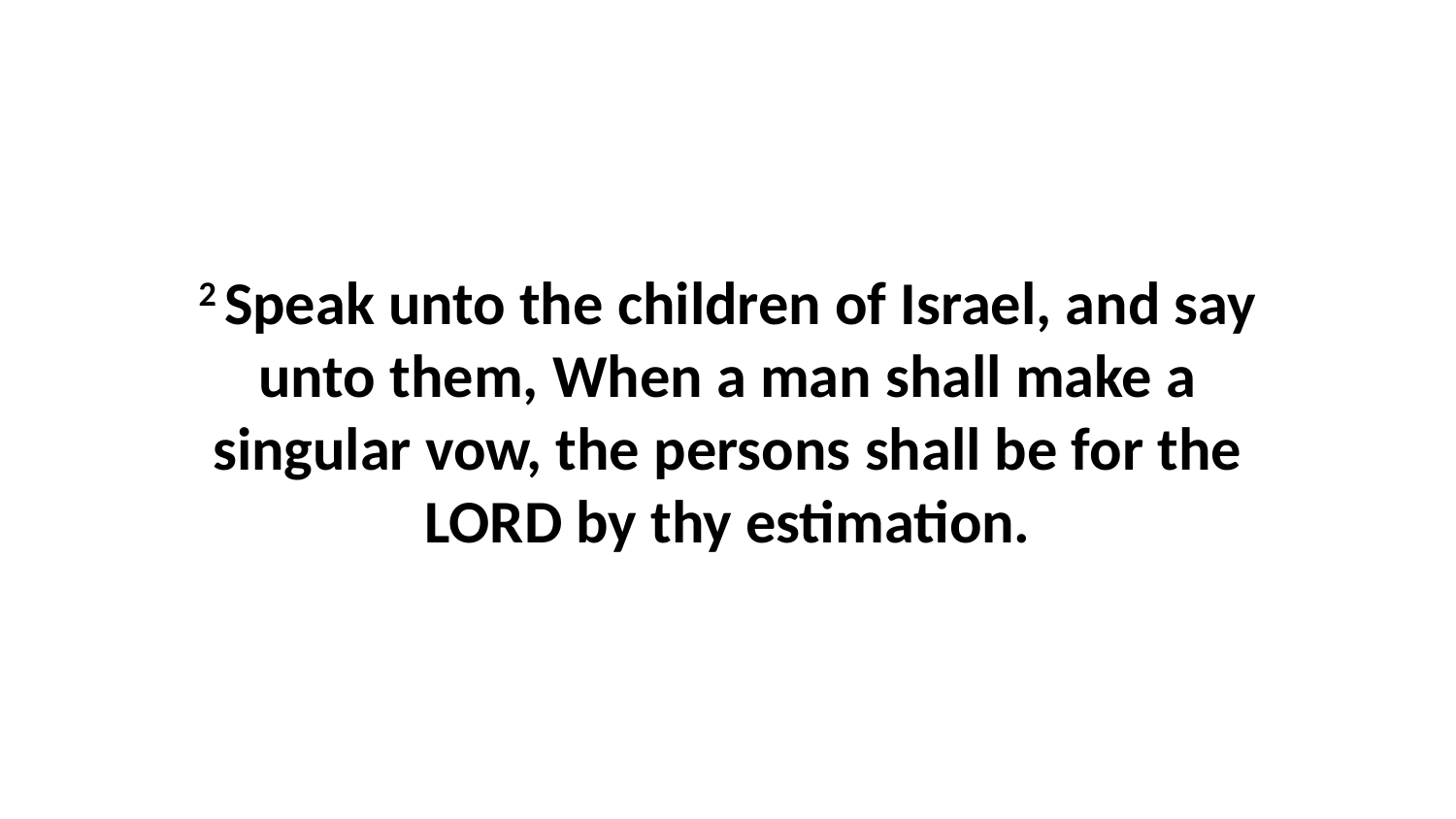

2 Speak unto the children of Israel, and say unto them, When a man shall make a singular vow, the persons shall be for the LORD by thy estimation.